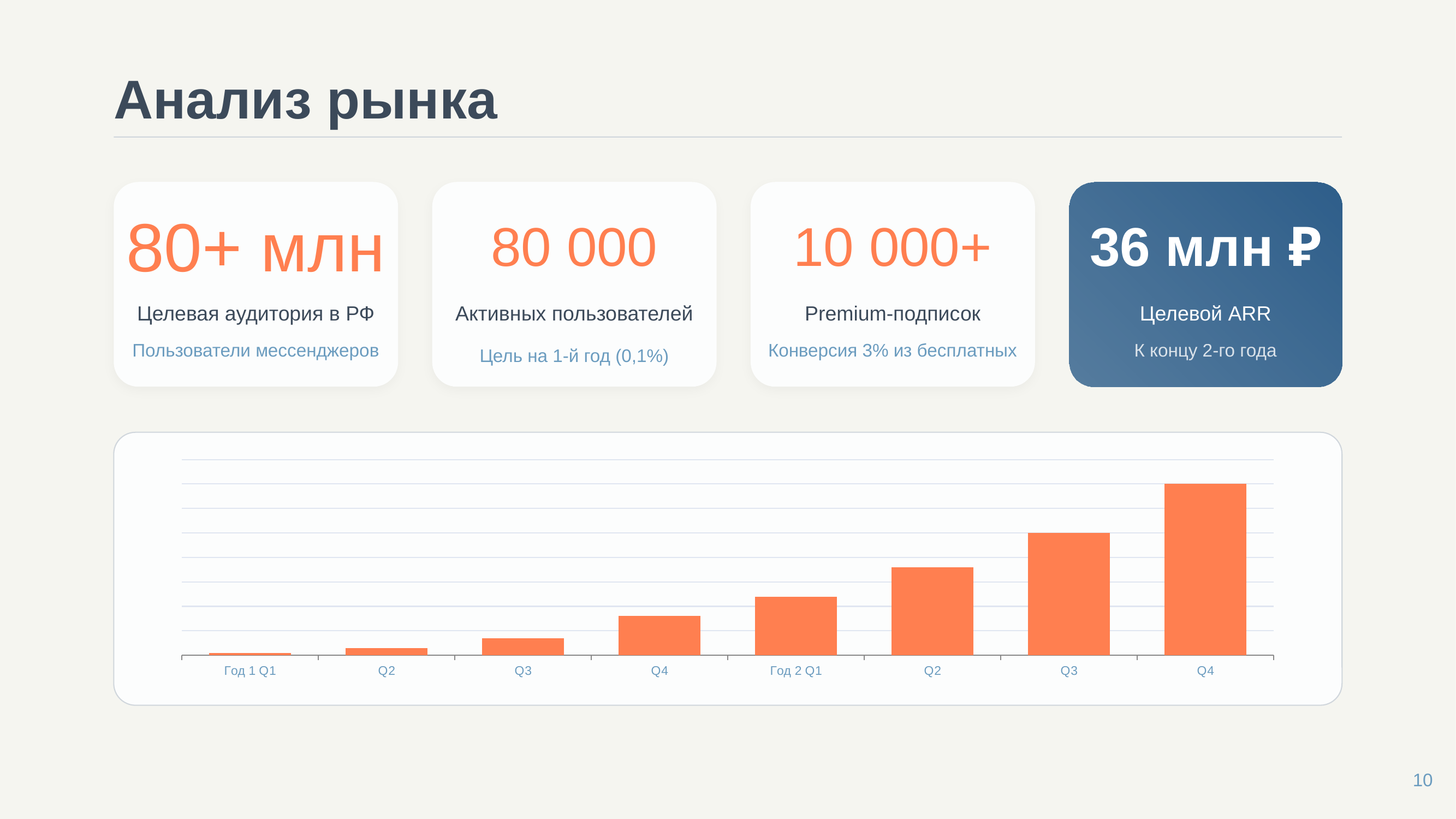

Анализ рынка

80+ млн
80 000
10 000+
36 млн ₽
Целевая аудитория в РФ
Активных пользователей
Premium-подписок
Целевой ARR
Цель на 1-й год (0,1%)
Пользователи мессенджеров
Конверсия 3% из бесплатных
К концу 2-го года

### Chart

| Category | Активные пользователи (тыс.) |
|---|---|
| Год 1 Q1 | 5.0 |
| Q2 | 15.0 |
| Q3 | 35.0 |
| Q4 | 80.0 |
| Год 2 Q1 | 120.0 |
| Q2 | 180.0 |
| Q3 | 250.0 |
| Q4 | 350.0 |
10